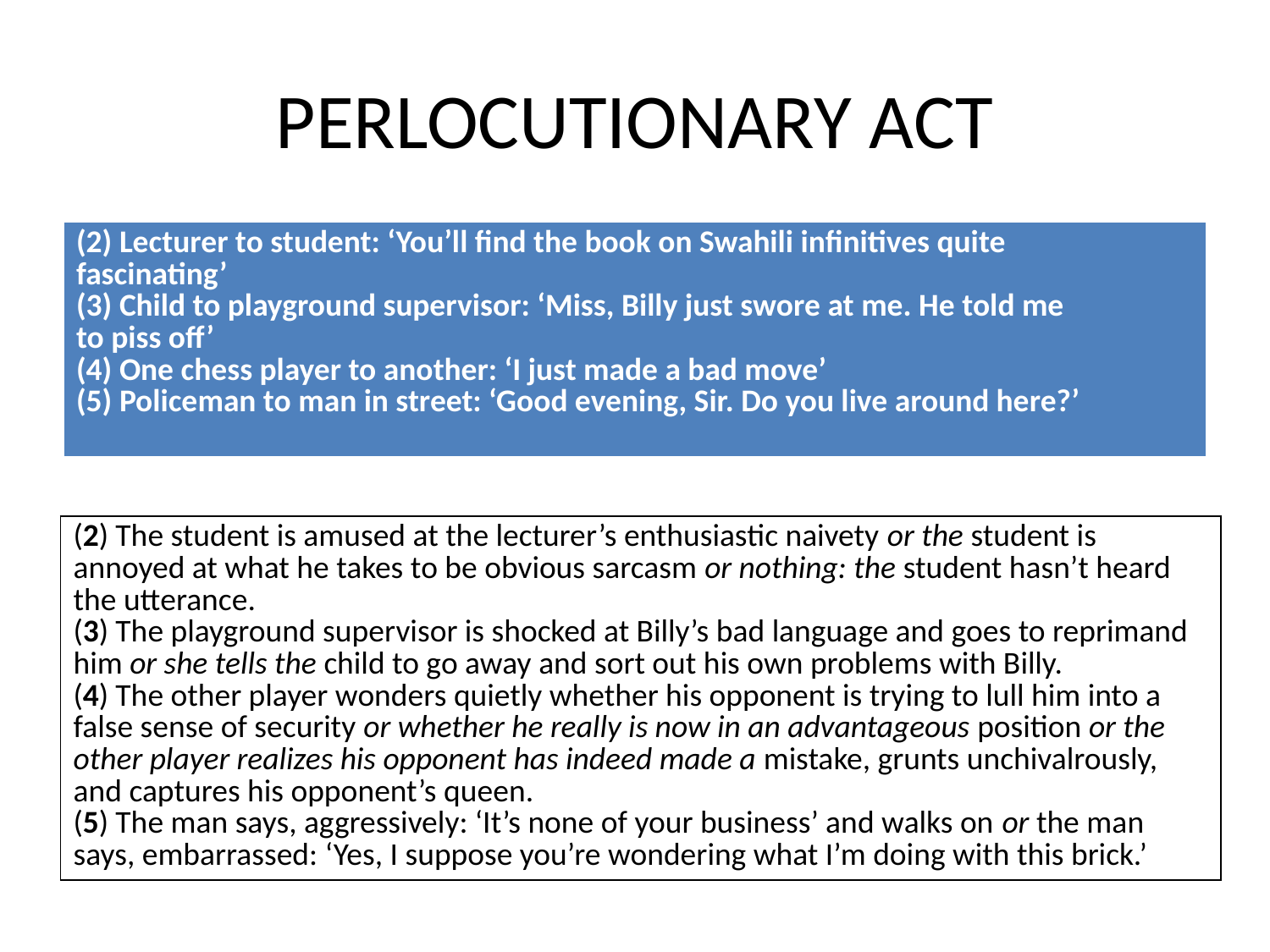

# PERLOCUTIONARY ACT
| (2) Lecturer to student: ‘You’ll find the book on Swahili infinitives quite fascinating’ (3) Child to playground supervisor: ‘Miss, Billy just swore at me. He told me to piss off’ (4) One chess player to another: ‘I just made a bad move’ (5) Policeman to man in street: ‘Good evening, Sir. Do you live around here?’ |
| --- |
| (2) The student is amused at the lecturer’s enthusiastic naivety or the student is annoyed at what he takes to be obvious sarcasm or nothing: the student hasn’t heard the utterance. (3) The playground supervisor is shocked at Billy’s bad language and goes to reprimand him or she tells the child to go away and sort out his own problems with Billy. (4) The other player wonders quietly whether his opponent is trying to lull him into a false sense of security or whether he really is now in an advantageous position or the other player realizes his opponent has indeed made a mistake, grunts unchivalrously, and captures his opponent’s queen. (5) The man says, aggressively: ‘It’s none of your business’ and walks on or the man says, embarrassed: ‘Yes, I suppose you’re wondering what I’m doing with this brick.’ |
| --- |